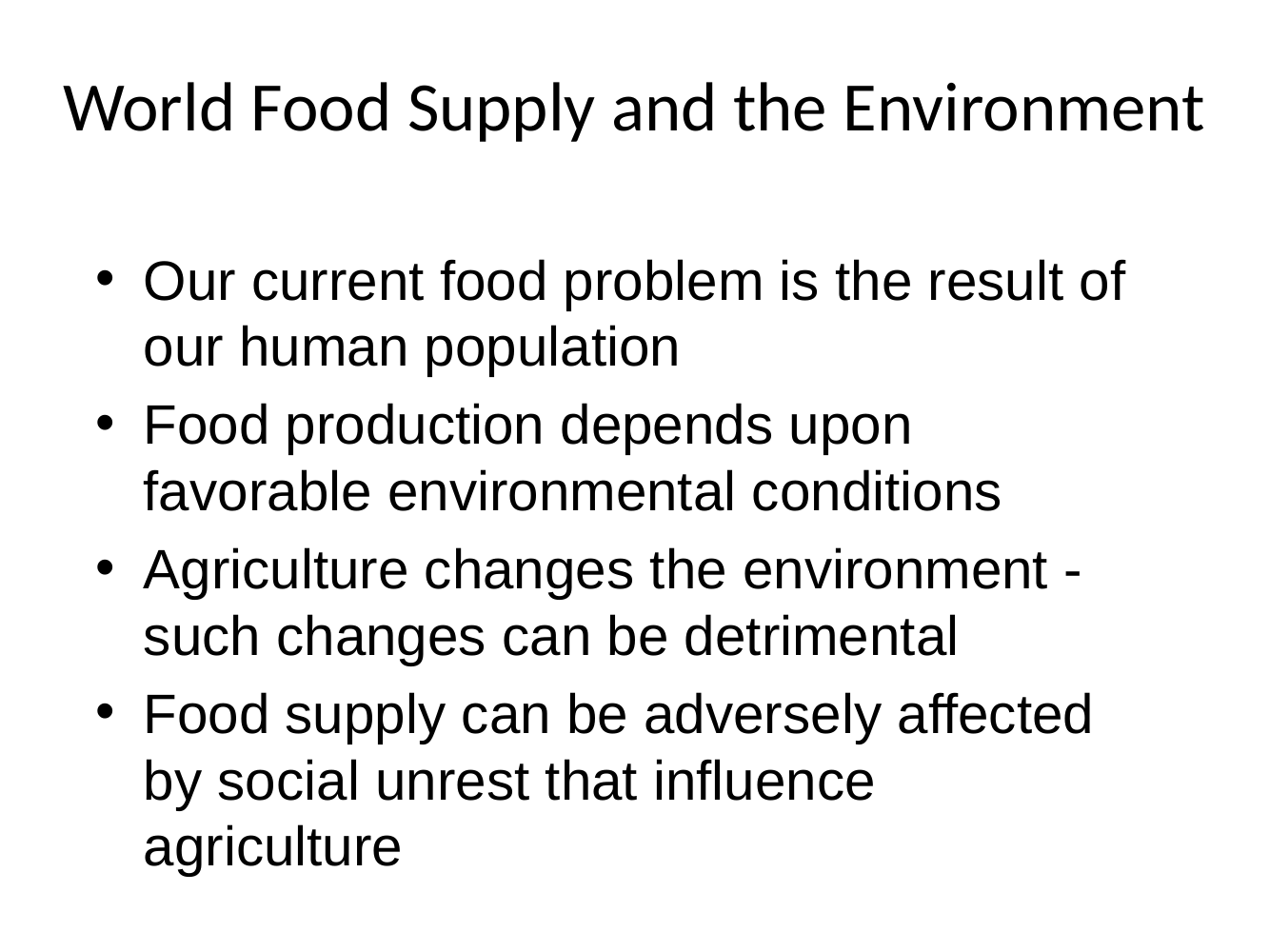

# World Food Supply and the Environment
Our current food problem is the result of our human population
Food production depends upon favorable environmental conditions
Agriculture changes the environment - such changes can be detrimental
Food supply can be adversely affected by social unrest that influence agriculture